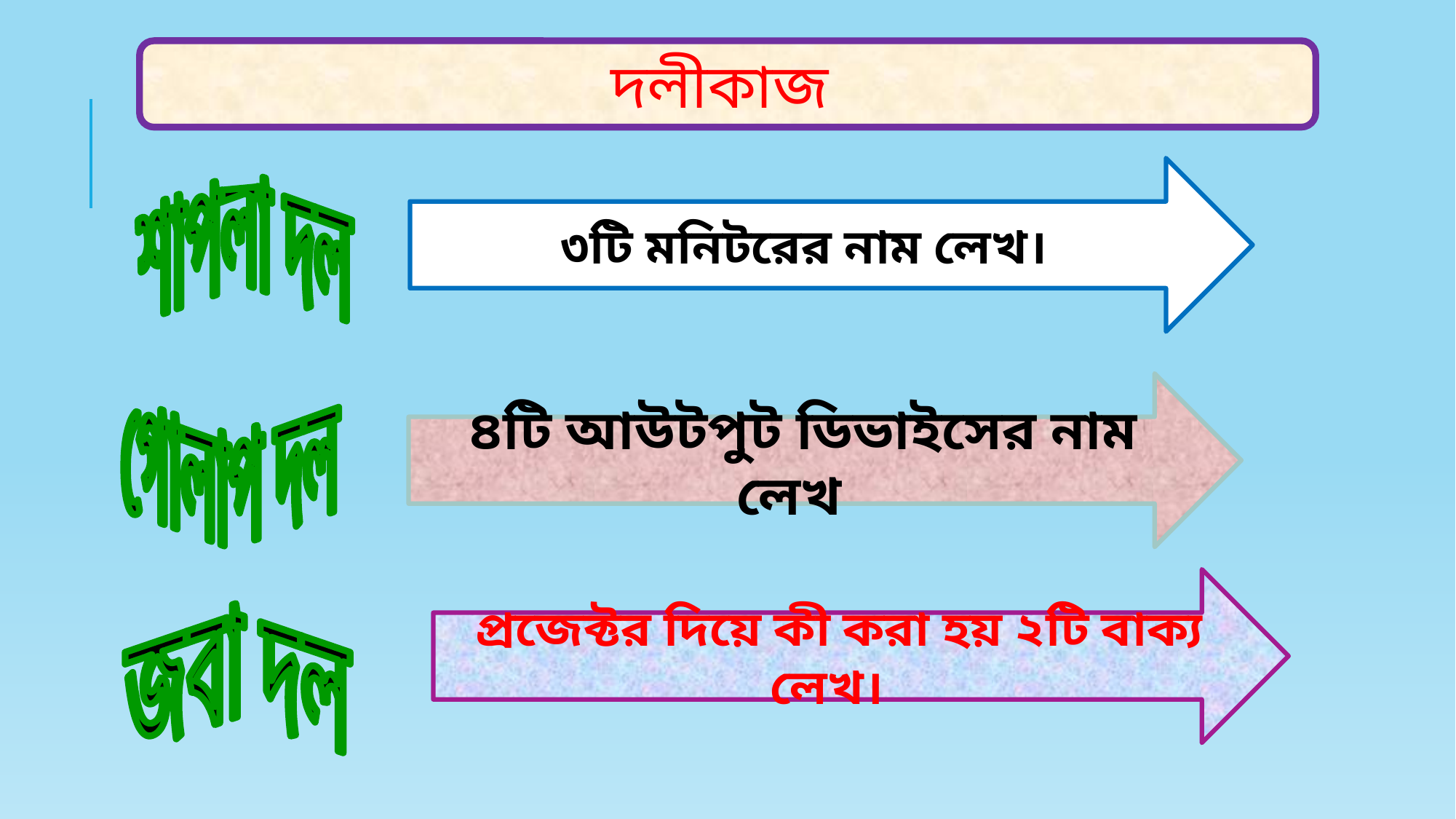

দলীকাজ
৩টি মনিটরের নাম লেখ।
 শাপলা দল
৪টি আউটপুট ডিভাইসের নাম লেখ
  গোলাপ দল
প্রজেক্টর দিয়ে কী করা হয় ২টি বাক্য লেখ।
  জবা দল